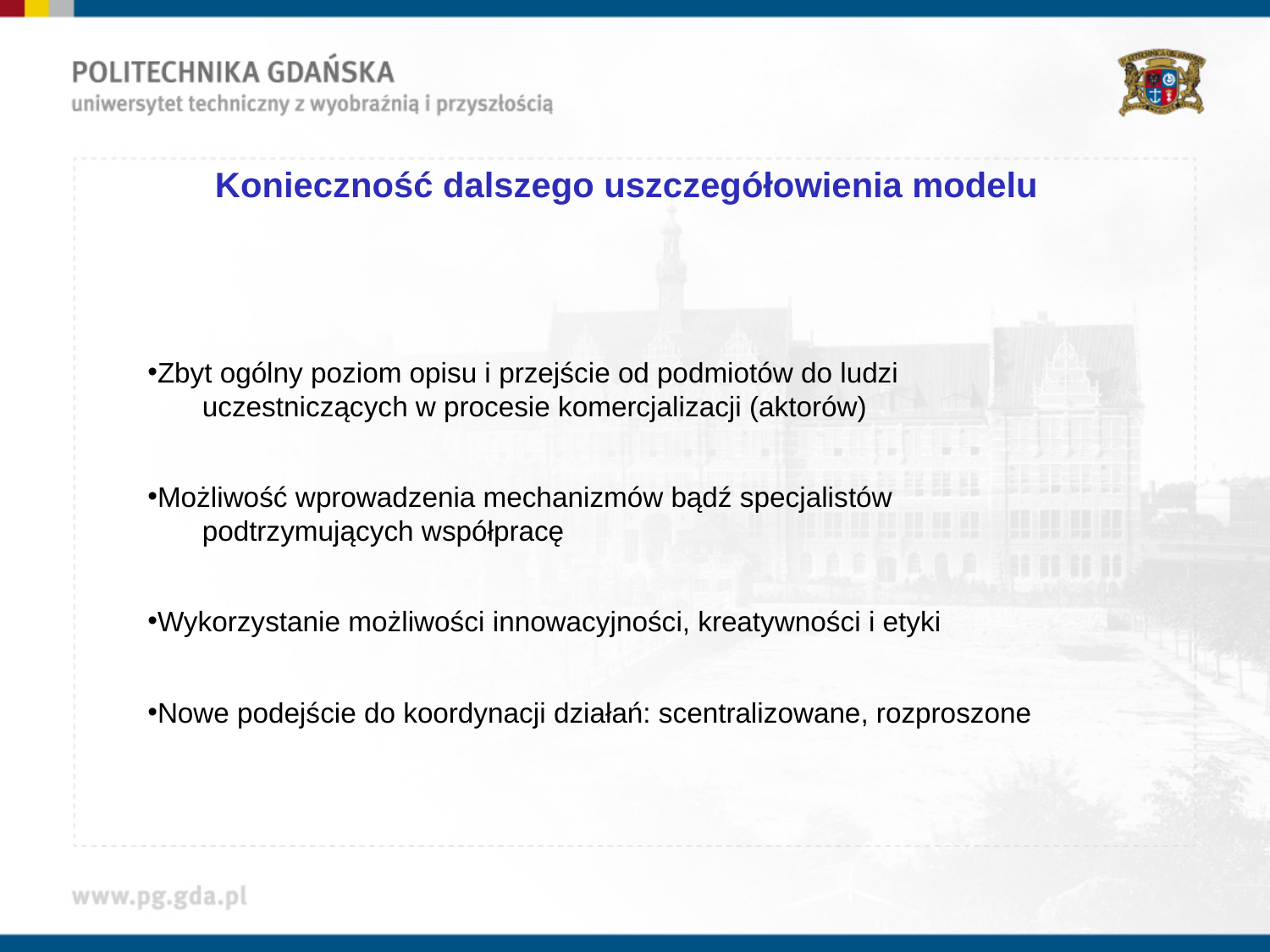

# Konieczność dalszego uszczegółowienia modelu
Zbyt ogólny poziom opisu i przejście od podmiotów do ludzi
       uczestniczących w procesie komercjalizacji (aktorów)

Możliwość wprowadzenia mechanizmów bądź specjalistów
       podtrzymujących współpracę

Wykorzystanie możliwości innowacyjności, kreatywności i etyki

Nowe podejście do koordynacji działań: scentralizowane, rozproszone